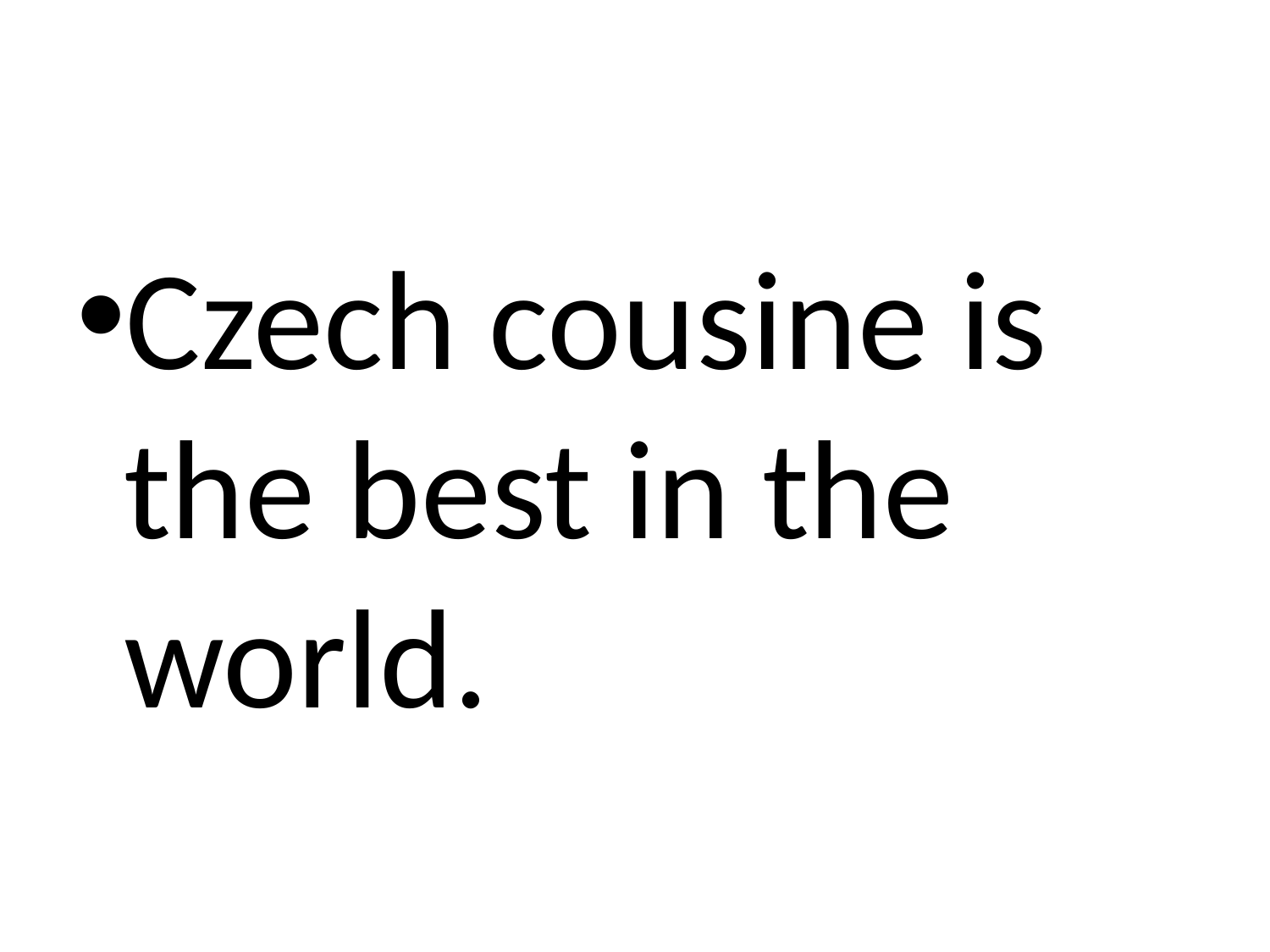

#
Czech cousine is the best in the world.